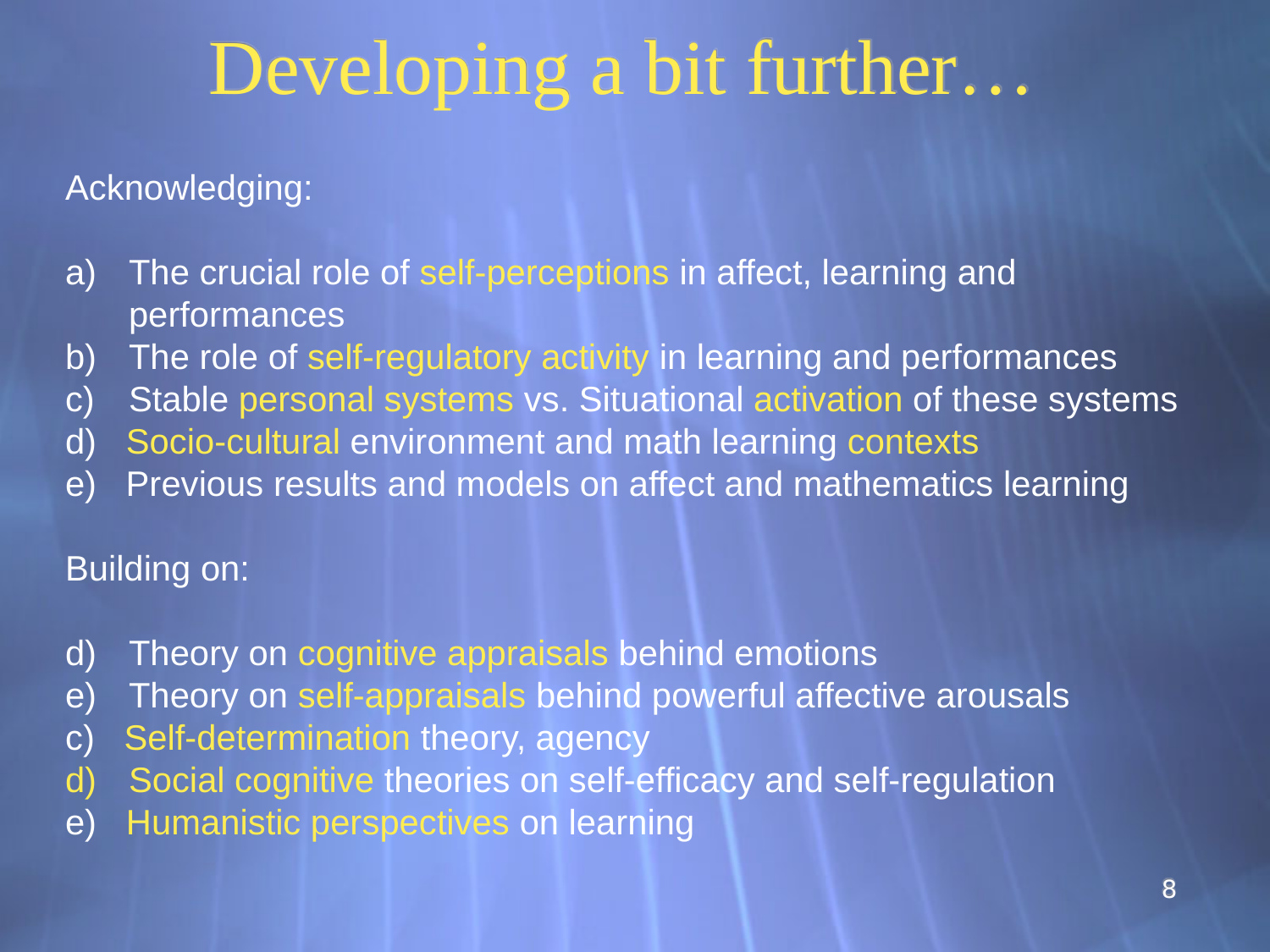

# Developing a bit further…
Acknowledging:

The crucial role of self-perceptions in affect, learning and performances
The role of self-regulatory activity in learning and performances
Stable personal systems vs. Situational activation of these systems
d)   Socio-cultural environment and math learning contexts
e)   Previous results and models on affect and mathematics learning

Building on:

Theory on cognitive appraisals behind emotions
Theory on self-appraisals behind powerful affective arousals
c)   Self-determination theory, agency
Social cognitive theories on self-efficacy and self-regulation
e)   Humanistic perspectives on learning

8